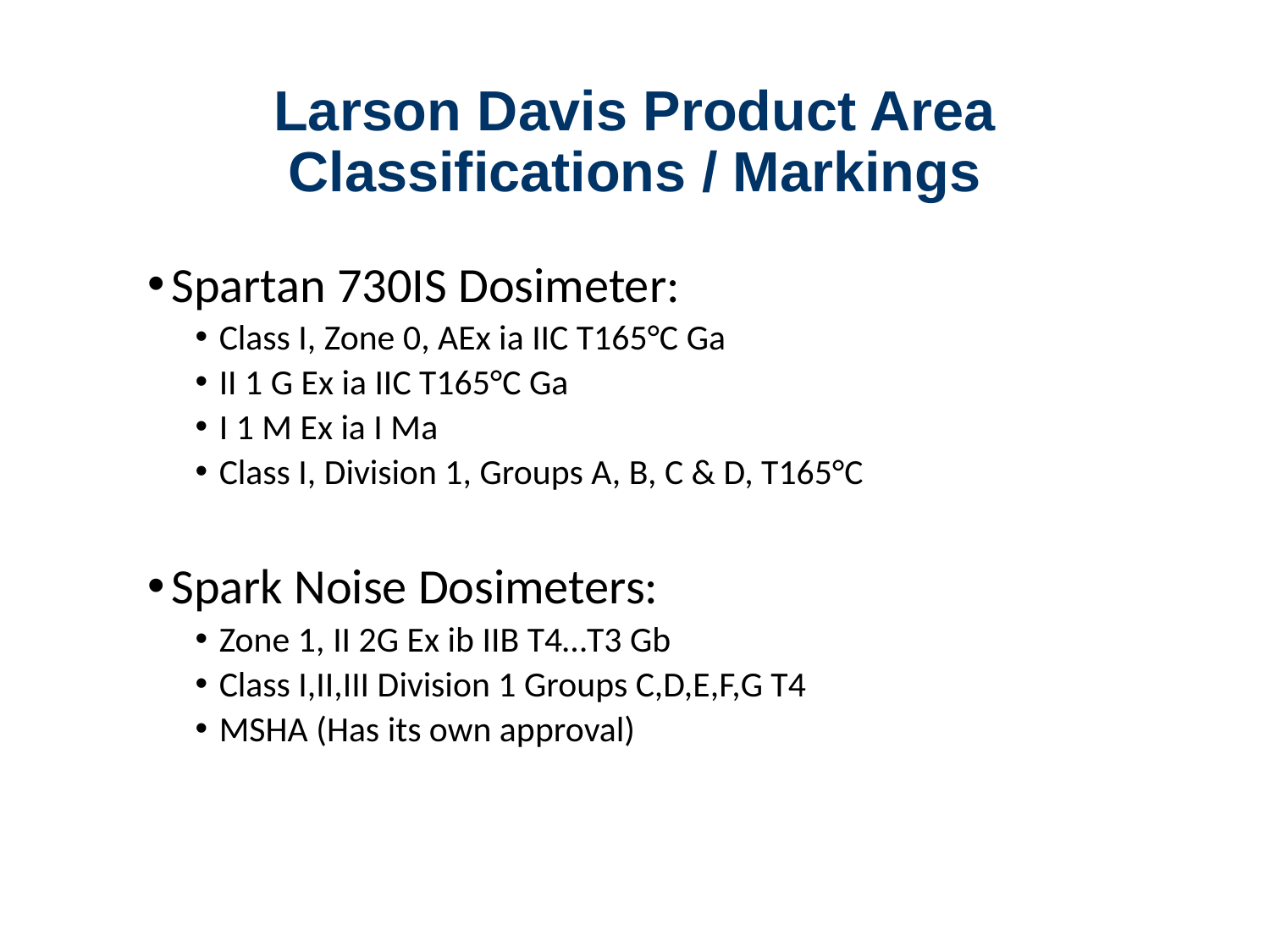

# Larson Davis Product Area Classifications / Markings
Spartan 730IS Dosimeter:
Class I, Zone 0, AEx ia IIC T165°C Ga
II 1 G Ex ia IIC T165°C Ga
I 1 M Ex ia I Ma
Class I, Division 1, Groups A, B, C & D, T165°C

Spark Noise Dosimeters:
Zone 1, II 2G Ex ib IIB T4…T3 Gb
Class I,II,III Division 1 Groups C,D,E,F,G T4
MSHA (Has its own approval)